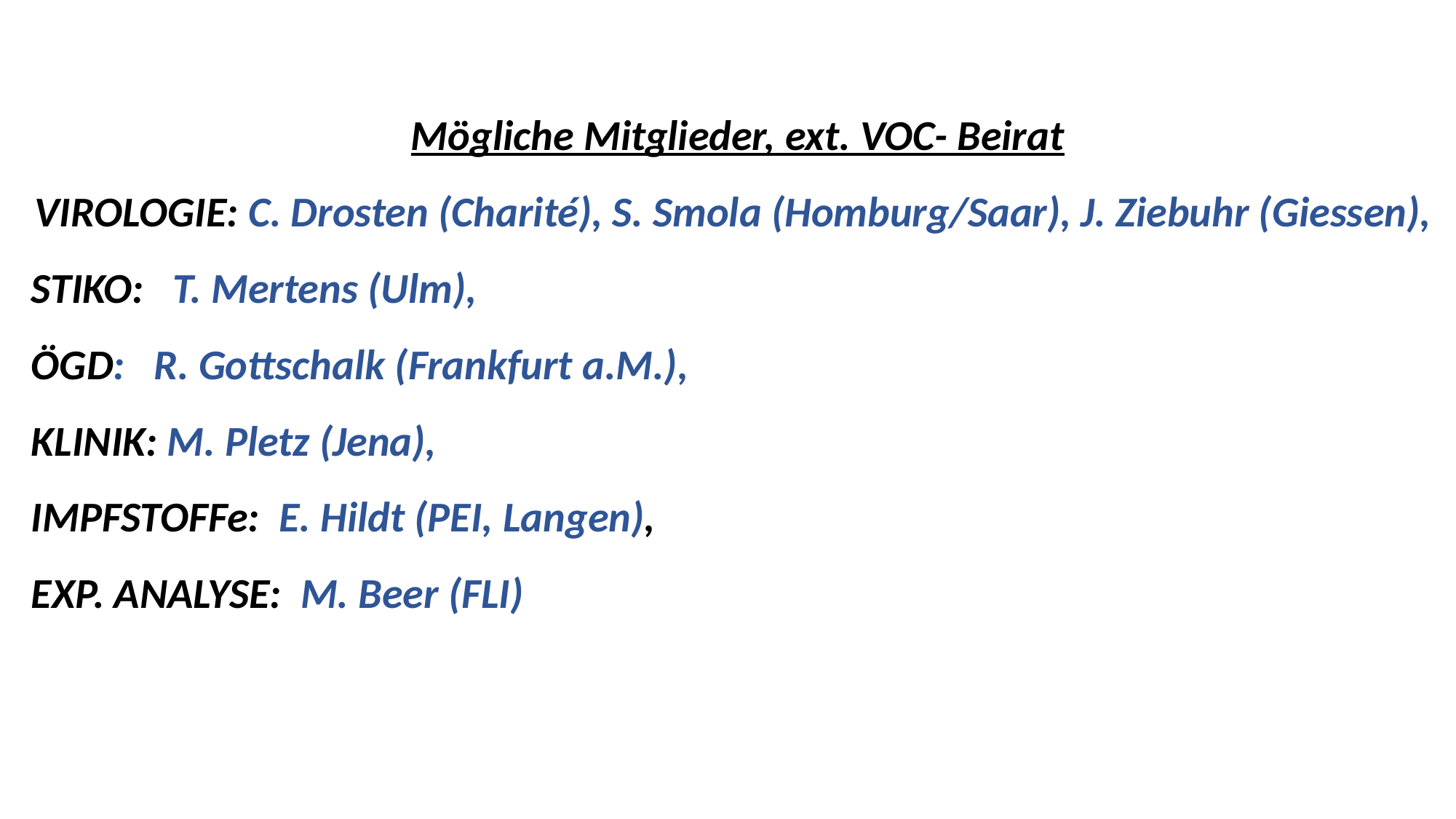

Mögliche Mitglieder, ext. VOC- Beirat
VIROLOGIE: C. Drosten (Charité), S. Smola (Homburg/Saar), J. Ziebuhr (Giessen),
STIKO:   T. Mertens (Ulm),
ÖGD:   R. Gottschalk (Frankfurt a.M.),
KLINIK: M. Pletz (Jena),
IMPFSTOFFe:  E. Hildt (PEI, Langen),
EXP. ANALYSE:  M. Beer (FLI)